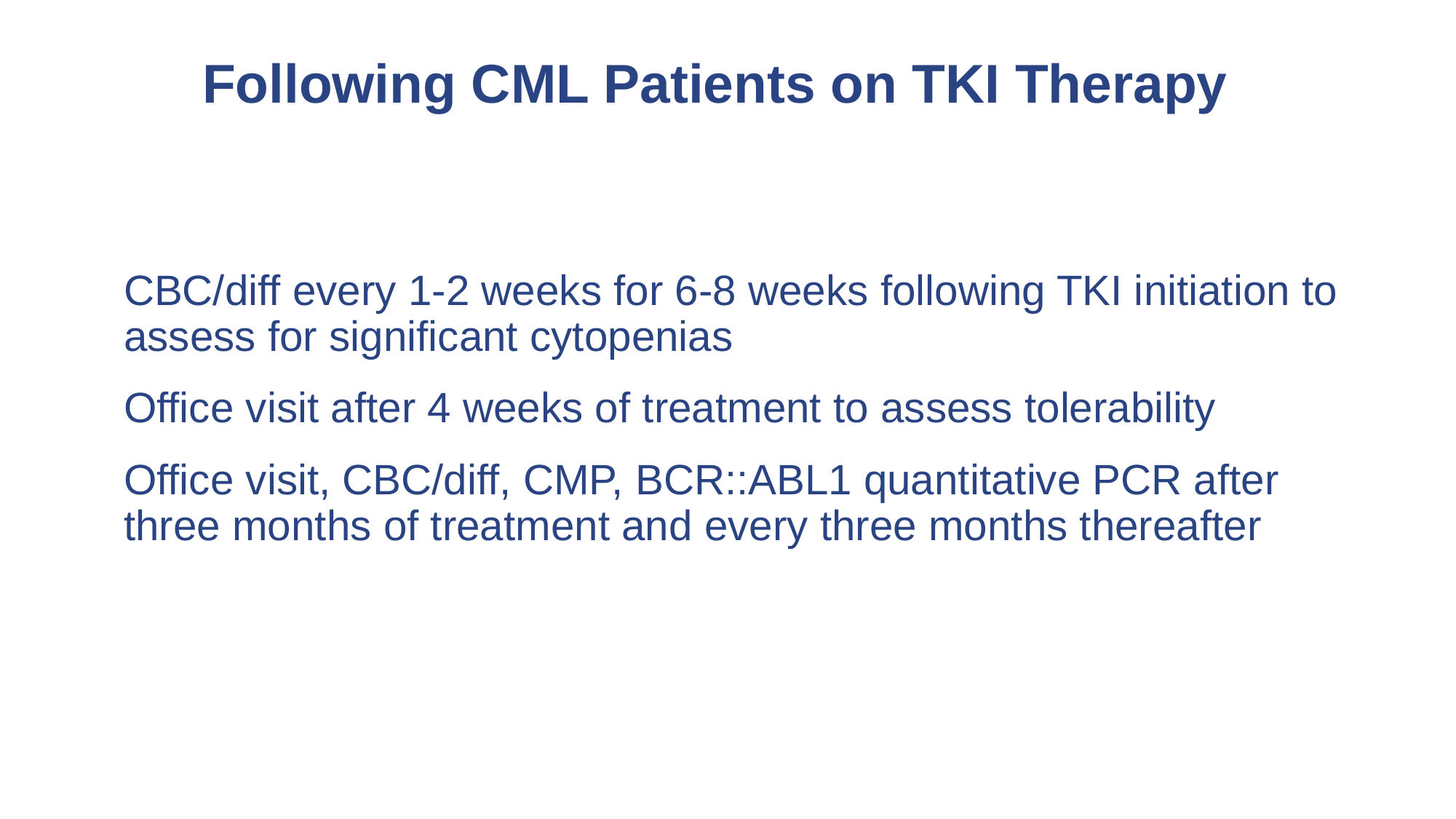

Following CML Patients on TKI Therapy
CBC/diff every 1-2 weeks for 6-8 weeks following TKI initiation to assess for significant cytopenias
Office visit after 4 weeks of treatment to assess tolerability
Office visit, CBC/diff, CMP, BCR::ABL1 quantitative PCR after three months of treatment and every three months thereafter